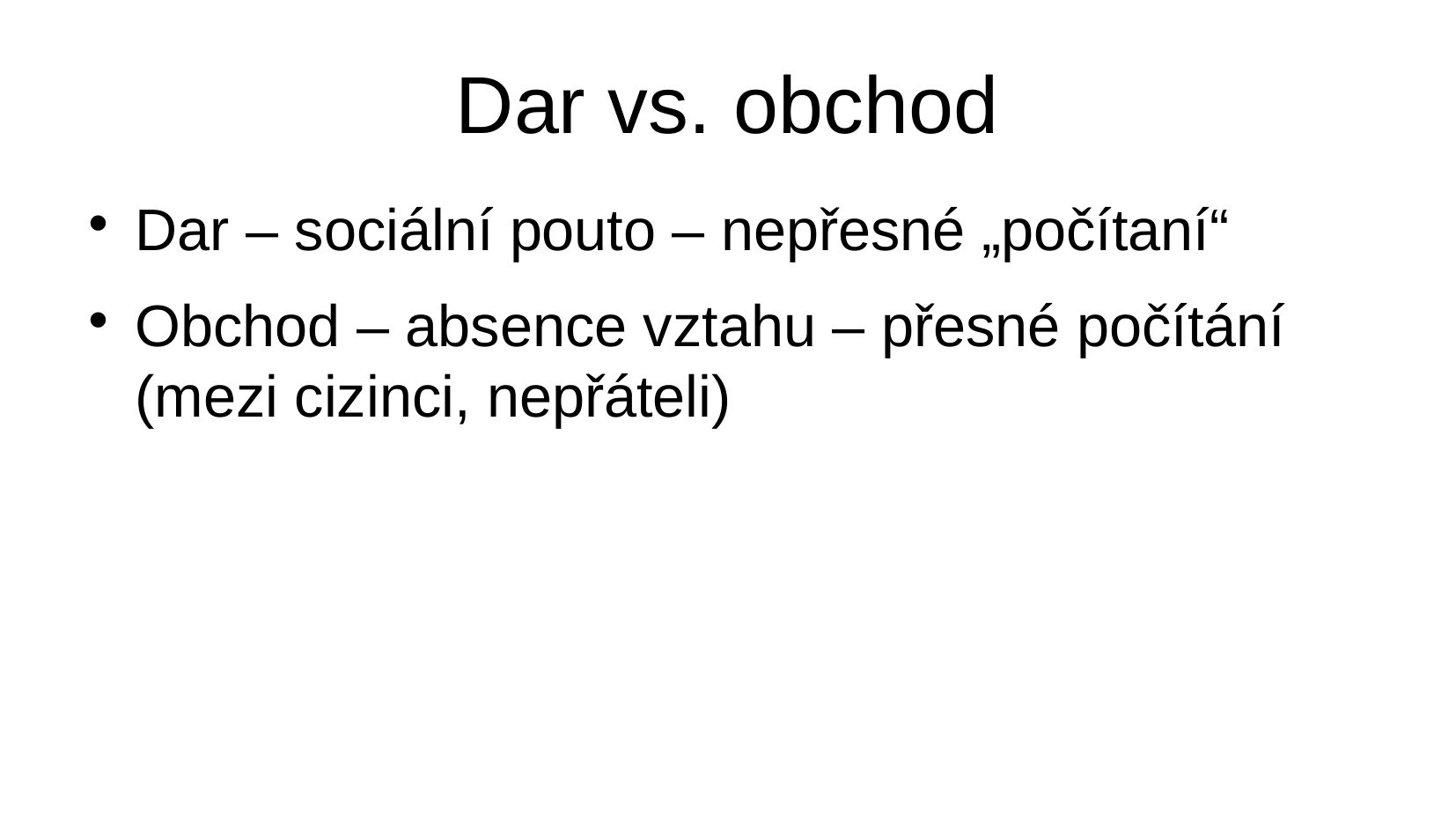

Dar vs. obchod
Dar – sociální pouto – nepřesné „počítaní“
Obchod – absence vztahu – přesné počítání (mezi cizinci, nepřáteli)